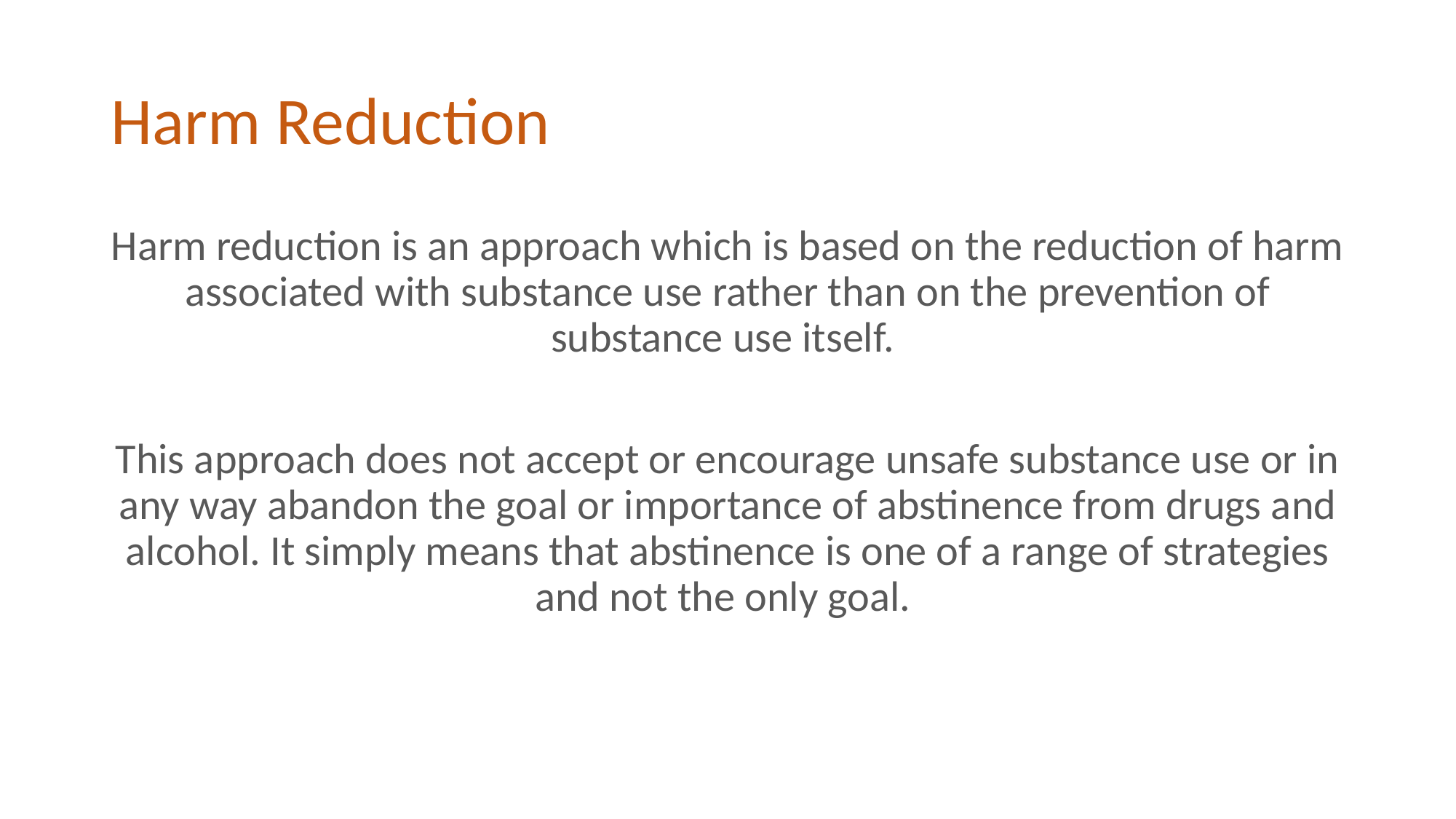

# Harm Reduction
Harm reduction is an approach which is based on the reduction of harm associated with substance use rather than on the prevention of substance use itself.

This approach does not accept or encourage unsafe substance use or in any way abandon the goal or importance of abstinence from drugs and alcohol. It simply means that abstinence is one of a range of strategies and not the only goal.